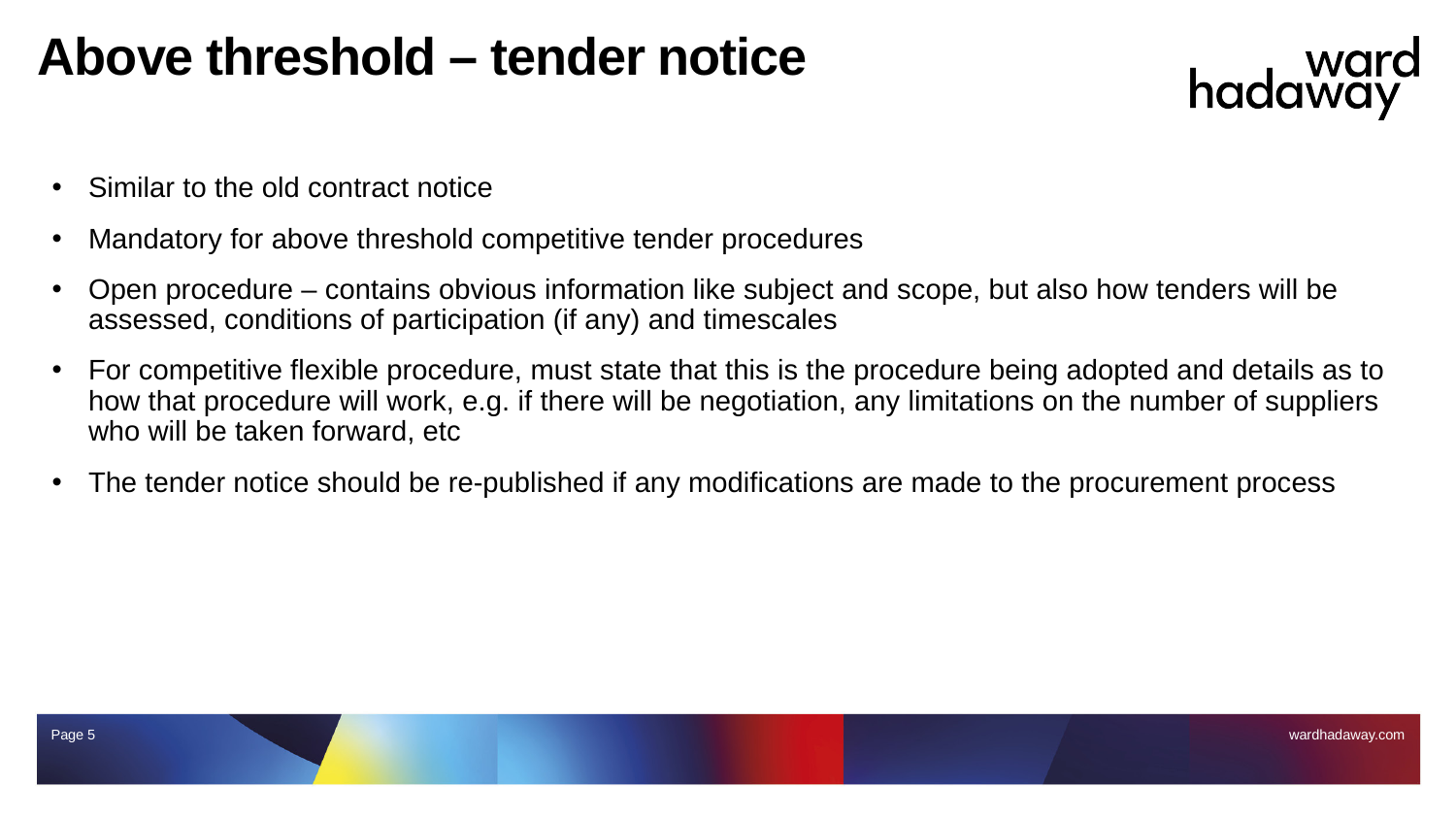

# Above threshold – tender notice
Similar to the old contract notice
Mandatory for above threshold competitive tender procedures
Open procedure – contains obvious information like subject and scope, but also how tenders will be assessed, conditions of participation (if any) and timescales
For competitive flexible procedure, must state that this is the procedure being adopted and details as to how that procedure will work, e.g. if there will be negotiation, any limitations on the number of suppliers who will be taken forward, etc
The tender notice should be re-published if any modifications are made to the procurement process
Page 5